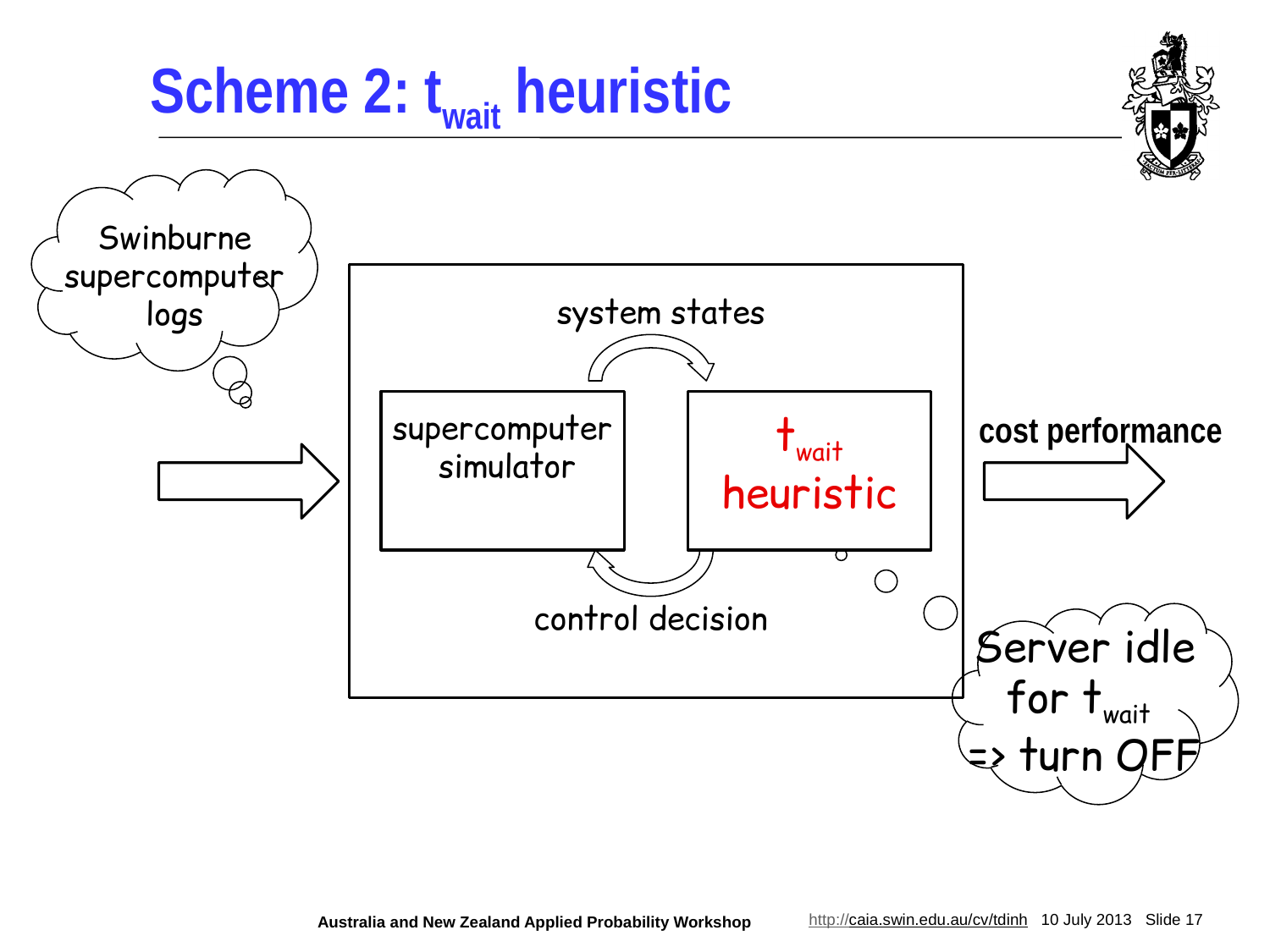

# Scheme 2: twait heuristic

Swinburne supercomputer
logs

system states

supercomputer
 simulator
twait heuristic
cost performance

control decision

Server idle for twait
=> turn OFF